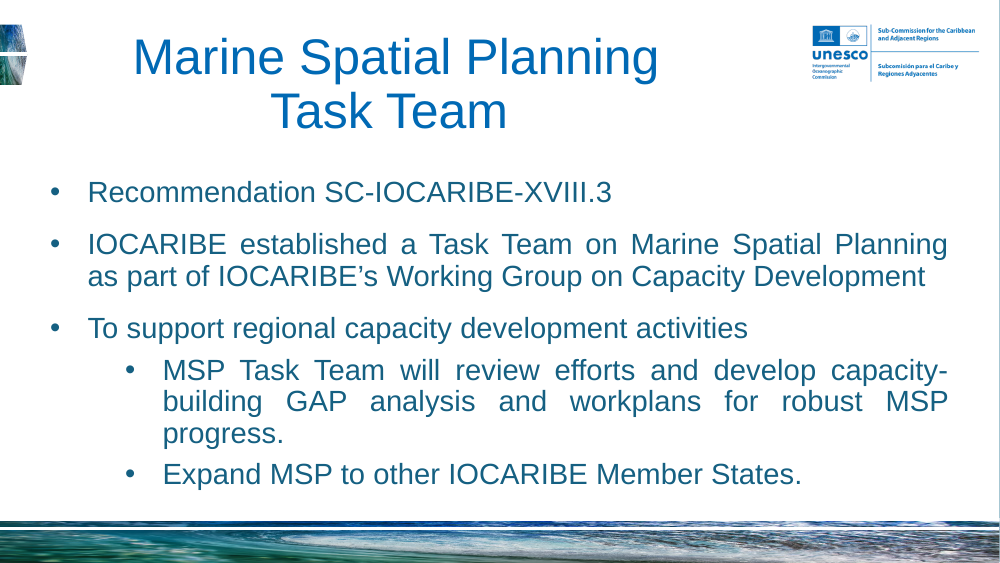

# Marine Spatial Planning Task Team

Recommendation SC-IOCARIBE-XVIII.3
IOCARIBE established a Task Team on Marine Spatial Planning as part of IOCARIBE’s Working Group on Capacity Development
To support regional capacity development activities
MSP Task Team will review efforts and develop capacity-building GAP analysis and workplans for robust MSP progress.​
Expand MSP to other IOCARIBE Member States.